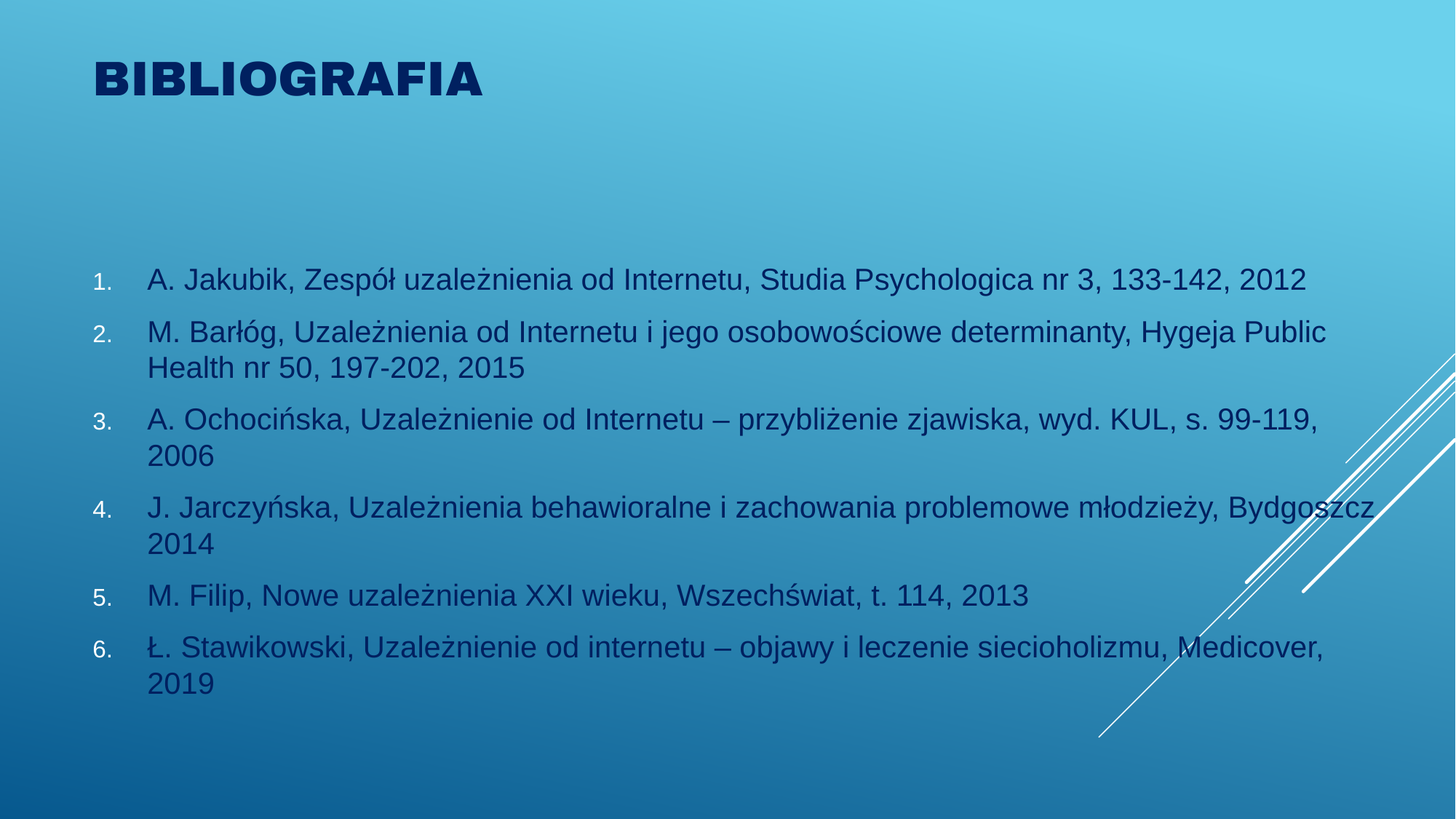

# BIBLIOGRAFIA
A. Jakubik, Zespół uzależnienia od Internetu, Studia Psychologica nr 3, 133-142, 2012
M. Barłóg, Uzależnienia od Internetu i jego osobowościowe determinanty, Hygeja Public Health nr 50, 197-202, 2015
A. Ochocińska, Uzależnienie od Internetu – przybliżenie zjawiska, wyd. KUL, s. 99-119, 2006
J. Jarczyńska, Uzależnienia behawioralne i zachowania problemowe młodzieży, Bydgoszcz 2014
M. Filip, Nowe uzależnienia XXI wieku, Wszechświat, t. 114, 2013
Ł. Stawikowski, Uzależnienie od internetu – objawy i leczenie siecioholizmu, Medicover, 2019